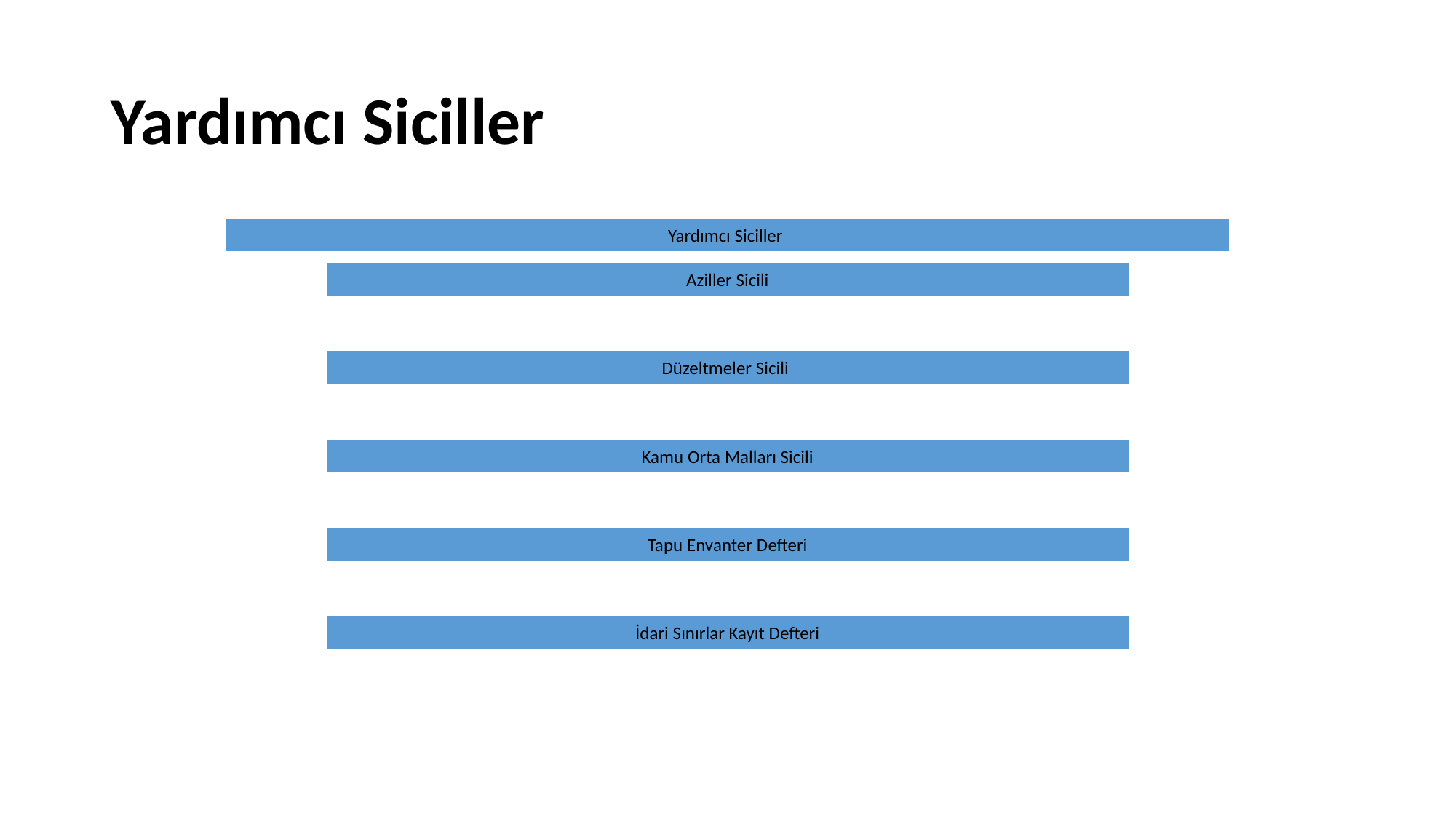

# Yardımcı Siciller
Yardımcı Siciller
Aziller Sicili
Düzeltmeler Sicili
Kamu Orta Malları Sicili
Tapu Envanter Defteri
İdari Sınırlar Kayıt Defteri